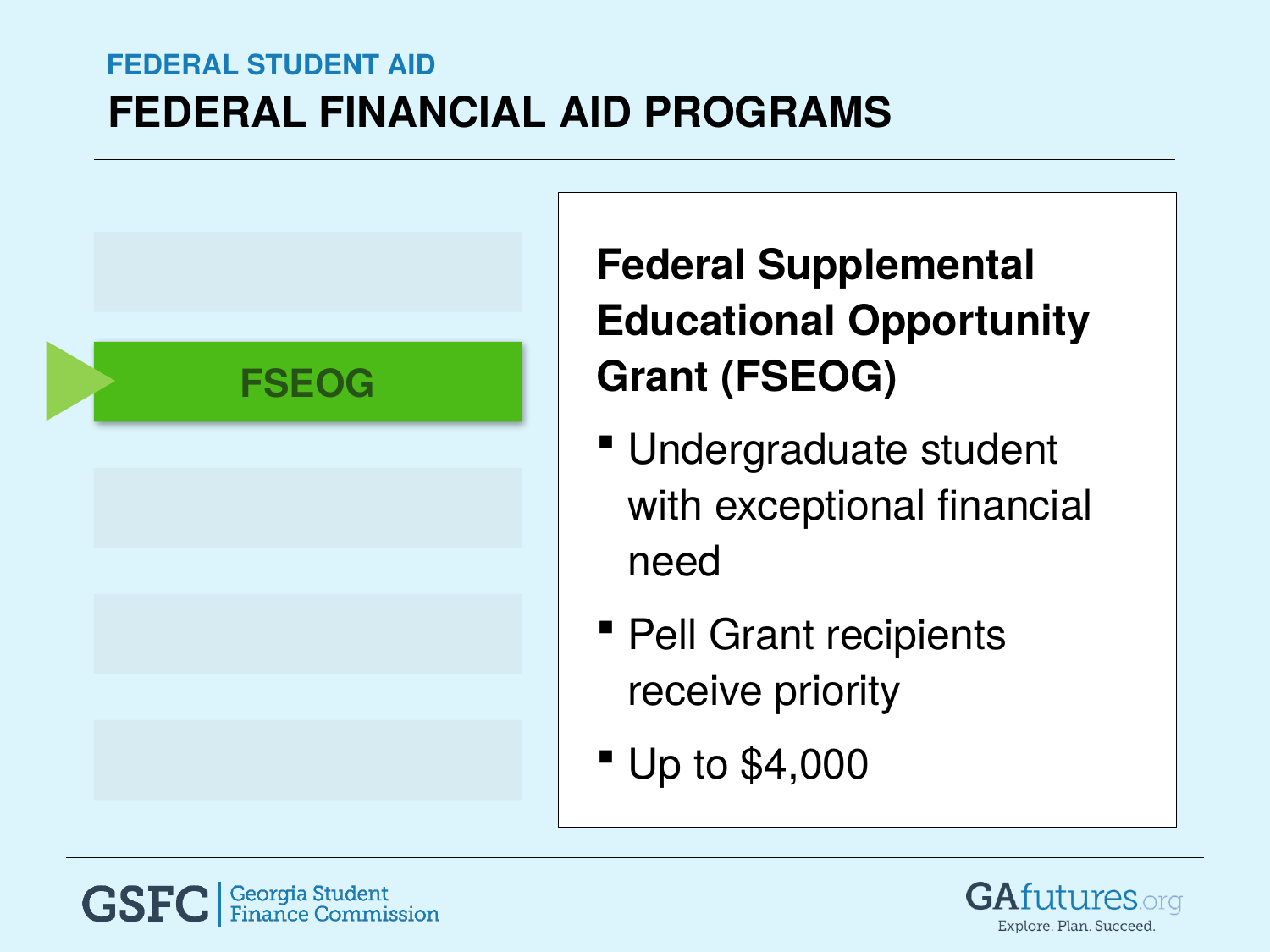

Federal student aid
Federal financial aid programs
Federal Supplemental Educational Opportunity Grant (FSEOG)
Undergraduate student with exceptional financial need
Pell Grant recipients receive priority
Up to $4,000
Pell Grant
FSEOG

Federal Work Study
TEACH Grant
Loans